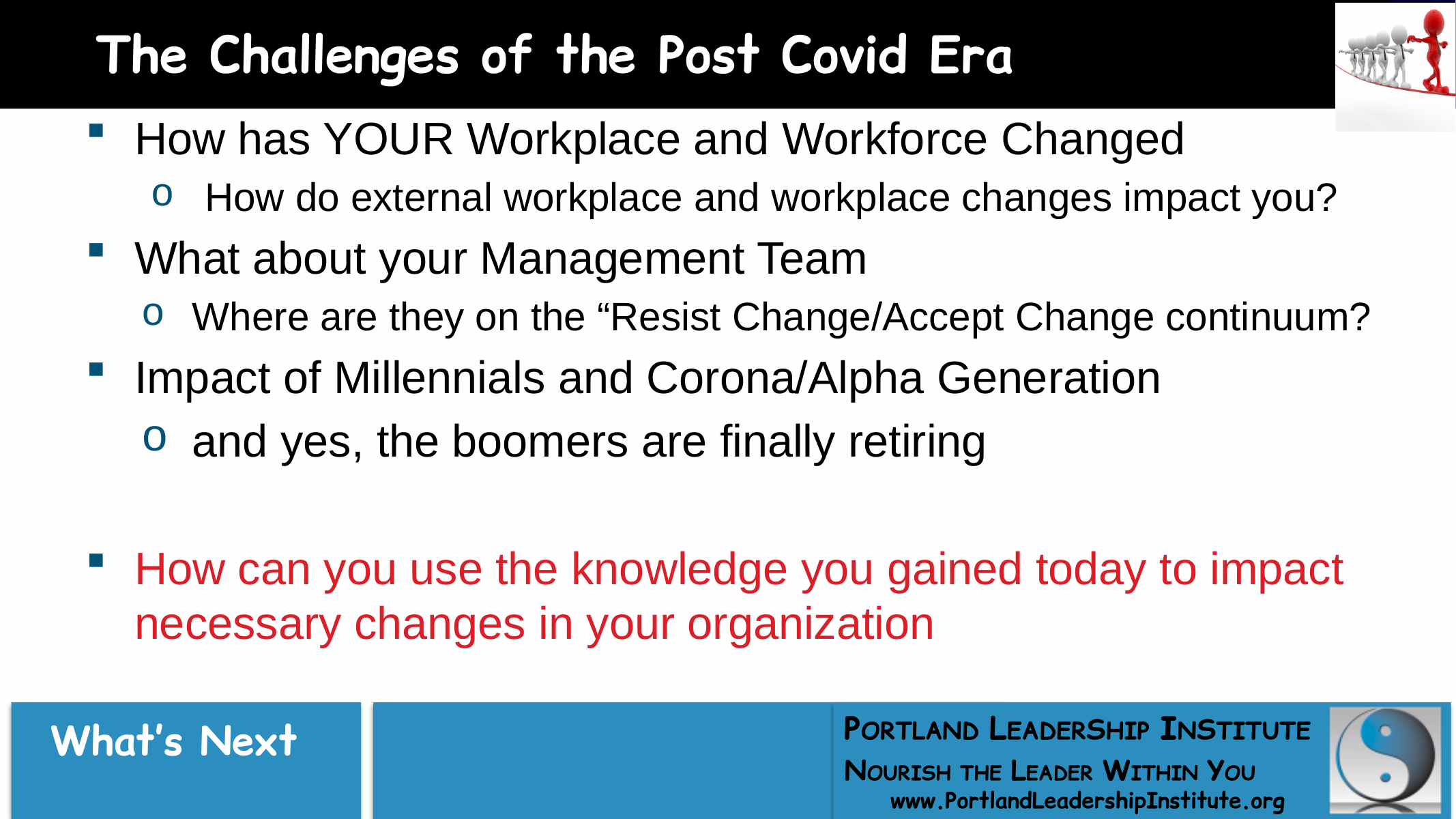

# The Challenges of the Post Covid Era
How has YOUR Workplace and Workforce Changed
How do external workplace and workplace changes impact you?
What about your Management Team
Where are they on the “Resist Change/Accept Change continuum?
Impact of Millennials and Corona/Alpha Generation
and yes, the boomers are finally retiring

How can you use the knowledge you gained today to impact necessary changes in your organization

What’s Next